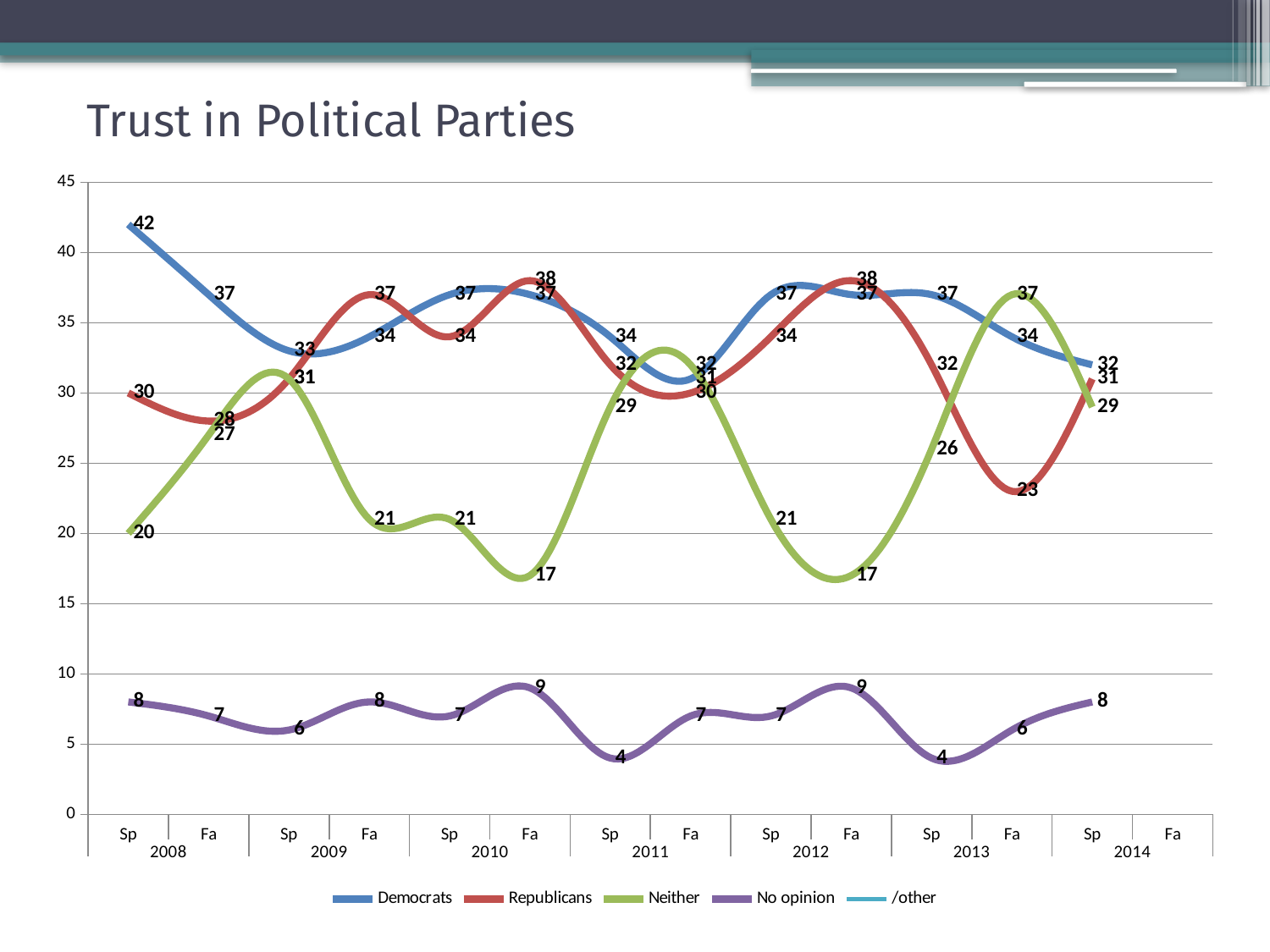

# Trust in Political Parties

### Chart

| Category | Democrats | Republicans | Neither | No opinion | /other |
|---|---|---|---|---|---|
| Sp | 42.0 | 30.0 | 20.0 | 8.0 | None |
| Fa | 37.0 | 28.0 | 27.0 | 7.0 | None |
| Sp | 33.0 | 31.0 | 31.0 | 6.0 | None |
| Fa | 34.0 | 37.0 | 21.0 | 8.0 | None |
| Sp | 37.0 | 34.0 | 21.0 | 7.0 | None |
| Fa | 37.0 | 38.0 | 17.0 | 9.0 | None |
| Sp | 34.0 | 32.0 | 29.0 | 4.0 | None |
| Fa | 31.0 | 30.0 | 32.0 | 7.0 | None |
| Sp | 37.0 | 34.0 | 21.0 | 7.0 | None |
| Fa | 37.0 | 38.0 | 17.0 | 9.0 | None |
| Sp | 37.0 | 32.0 | 26.0 | 4.0 | None |
| Fa | 34.0 | 23.0 | 37.0 | 6.0 | None |
| Sp | 32.0 | 31.0 | 29.0 | 8.0 | None |
| Fa | None | None | None | None | None |